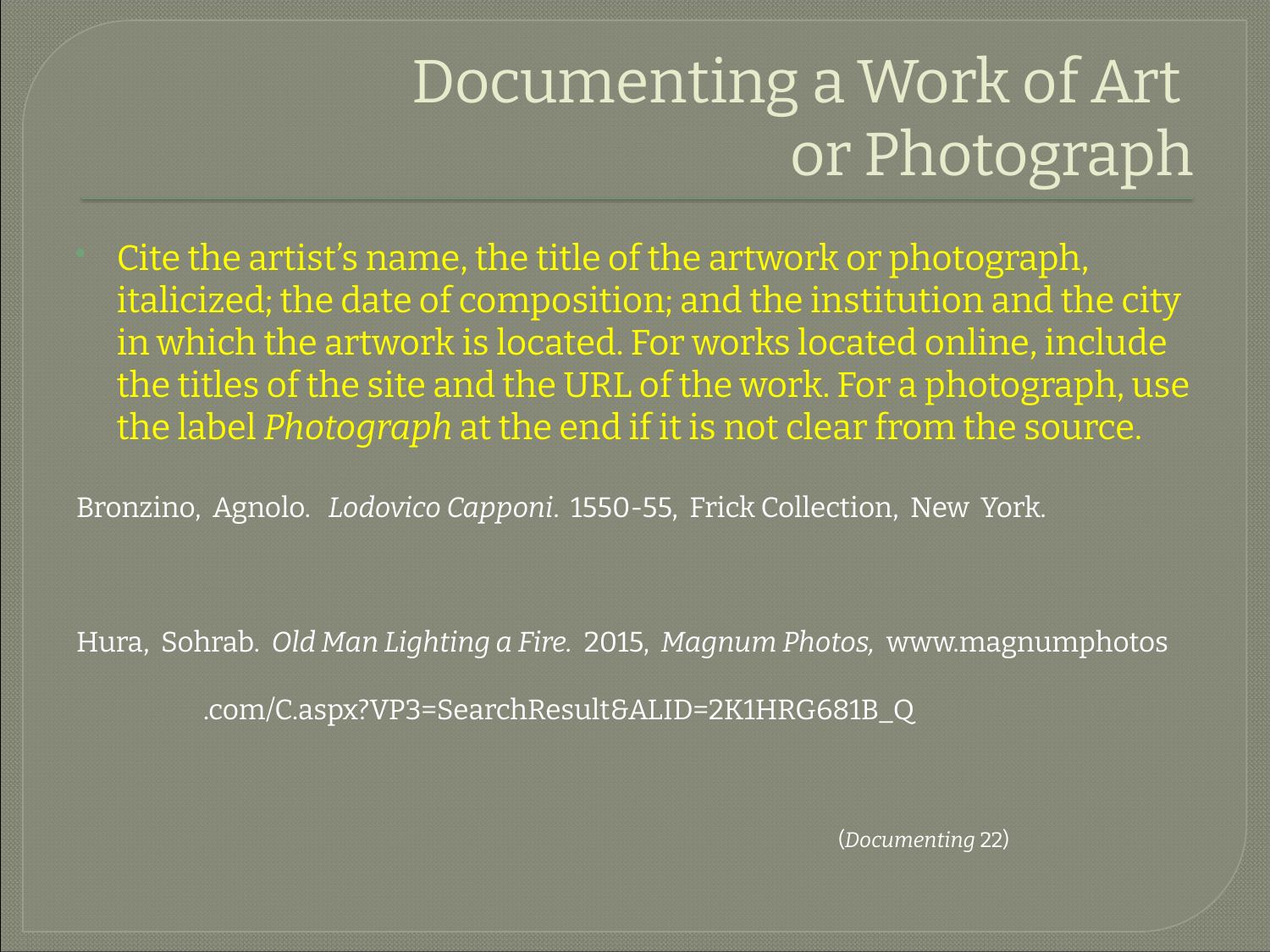

# Documenting a Work of Art or Photograph
Cite the artist’s name, the title of the artwork or photograph, italicized; the date of composition; and the institution and the city in which the artwork is located. For works located online, include the titles of the site and the URL of the work. For a photograph, use the label Photograph at the end if it is not clear from the source.

Bronzino,  Agnolo.   Lodovico Capponi.  1550-55,  Frick Collection,  New  York.

Hura,  Sohrab.  Old Man Lighting a Fire.  2015,  Magnum Photos,  www.magnumphotos

	.com/C.aspx?VP3=SearchResult&ALID=2K1HRG681B_Q

						(Documenting 22)